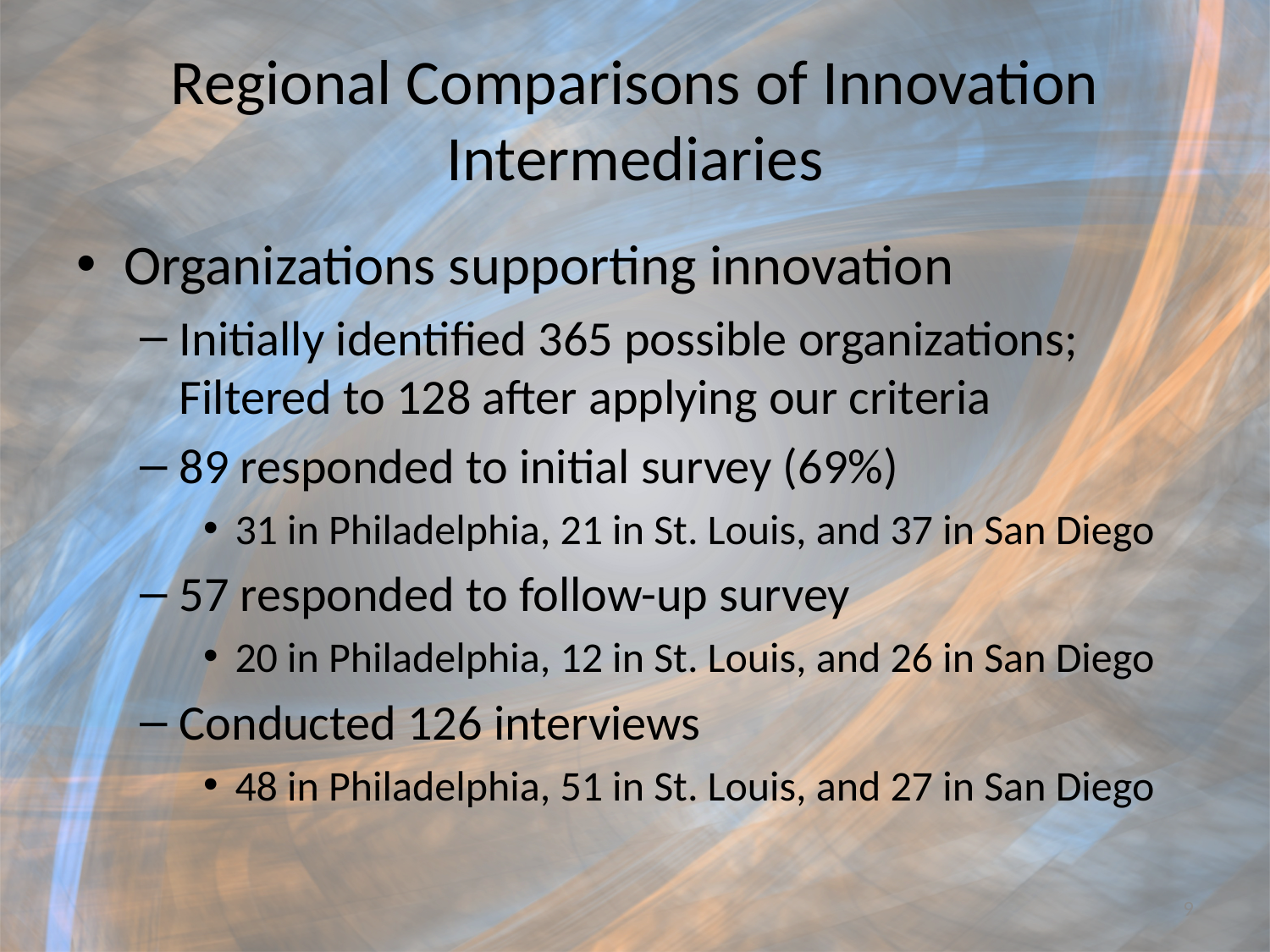

# Regional Comparisons of Innovation Intermediaries
Organizations supporting innovation
Initially identified 365 possible organizations; Filtered to 128 after applying our criteria
89 responded to initial survey (69%)
31 in Philadelphia, 21 in St. Louis, and 37 in San Diego
57 responded to follow-up survey
20 in Philadelphia, 12 in St. Louis, and 26 in San Diego
Conducted 126 interviews
48 in Philadelphia, 51 in St. Louis, and 27 in San Diego

9